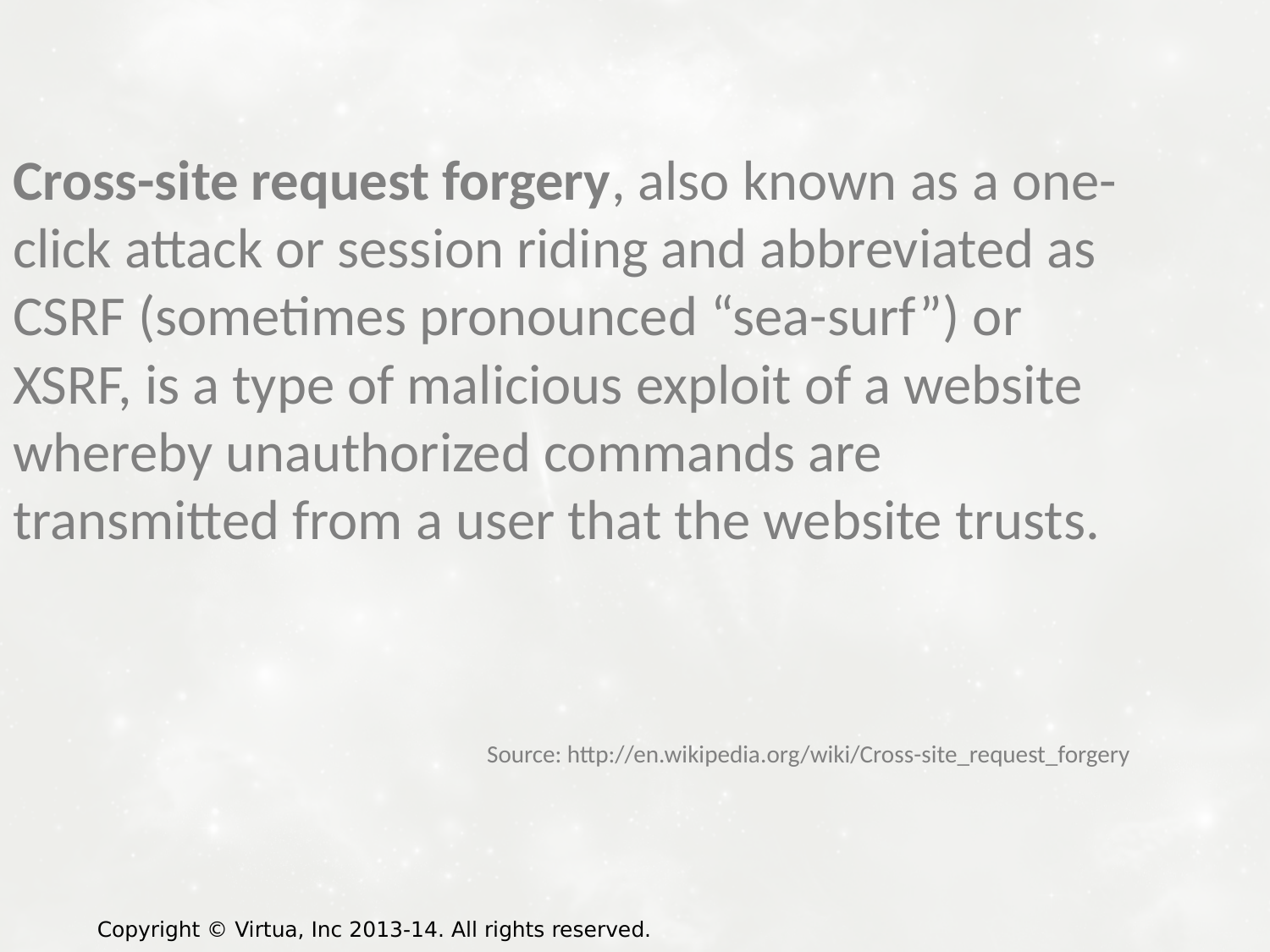

Cross-site request forgery, also known as a one-click attack or session riding and abbreviated as CSRF (sometimes pronounced “sea-surf”) or XSRF, is a type of malicious exploit of a website whereby unauthorized commands are transmitted from a user that the website trusts.

Source: http://en.wikipedia.org/wiki/Cross-site_request_forgery
Copyright © Virtua, Inc 2013-14. All rights reserved.